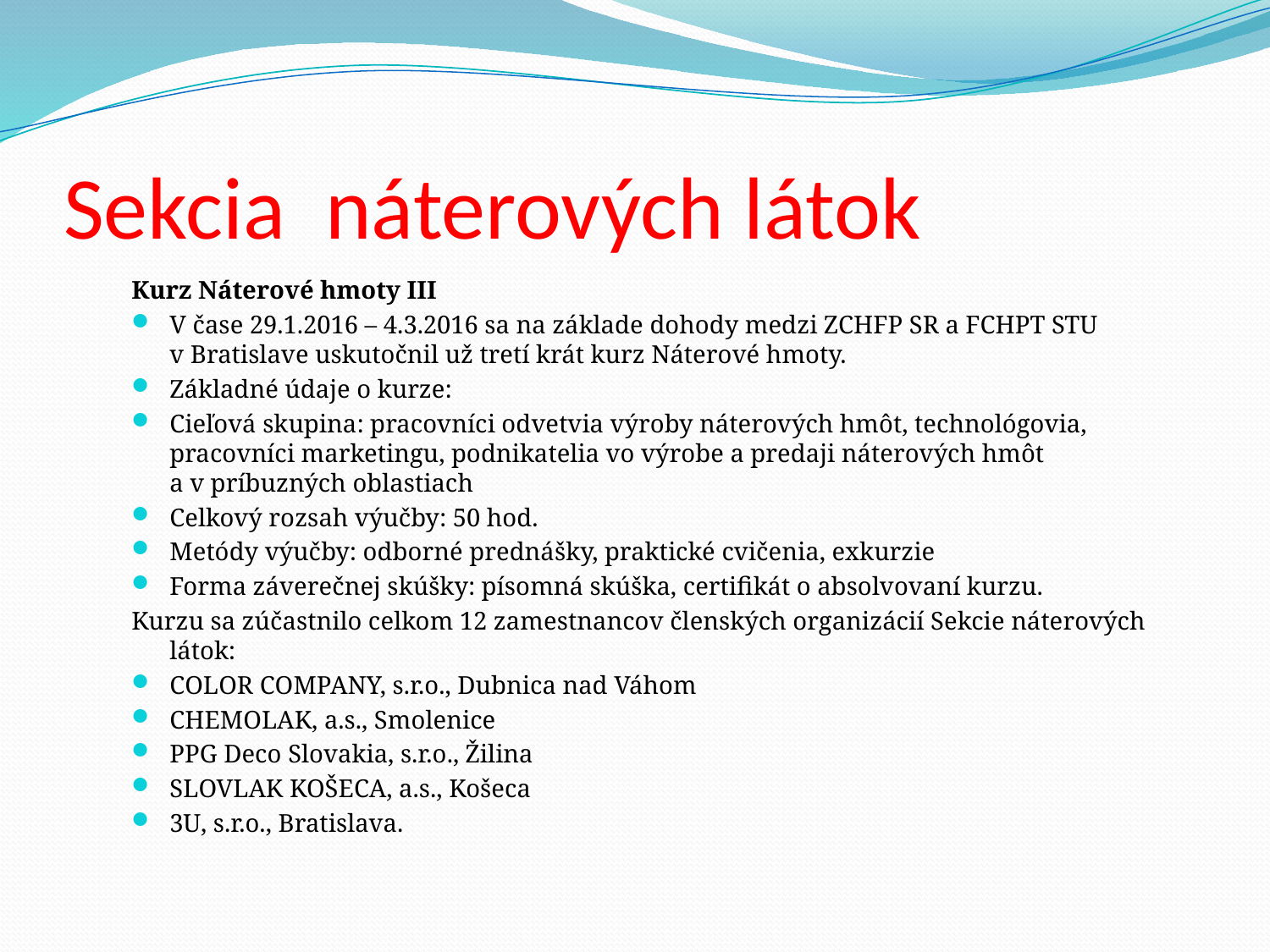

# Sekcia  náterových látok
Kurz Náterové hmoty III
V čase 29.1.2016 – 4.3.2016 sa na základe dohody medzi ZCHFP SR a FCHPT STU v Bratislave uskutočnil už tretí krát kurz Náterové hmoty.
Základné údaje o kurze:
Cieľová skupina: pracovníci odvetvia výroby náterových hmôt, technológovia, pracovníci marketingu, podnikatelia vo výrobe a predaji náterových hmôt a v príbuzných oblastiach
Celkový rozsah výučby: 50 hod.
Metódy výučby: odborné prednášky, praktické cvičenia, exkurzie
Forma záverečnej skúšky: písomná skúška, certifikát o absolvovaní kurzu.
Kurzu sa zúčastnilo celkom 12 zamestnancov členských organizácií Sekcie náterových látok:
COLOR COMPANY, s.r.o., Dubnica nad Váhom
CHEMOLAK, a.s., Smolenice
PPG Deco Slovakia, s.r.o., Žilina
SLOVLAK KOŠECA, a.s., Košeca
3U, s.r.o., Bratislava.